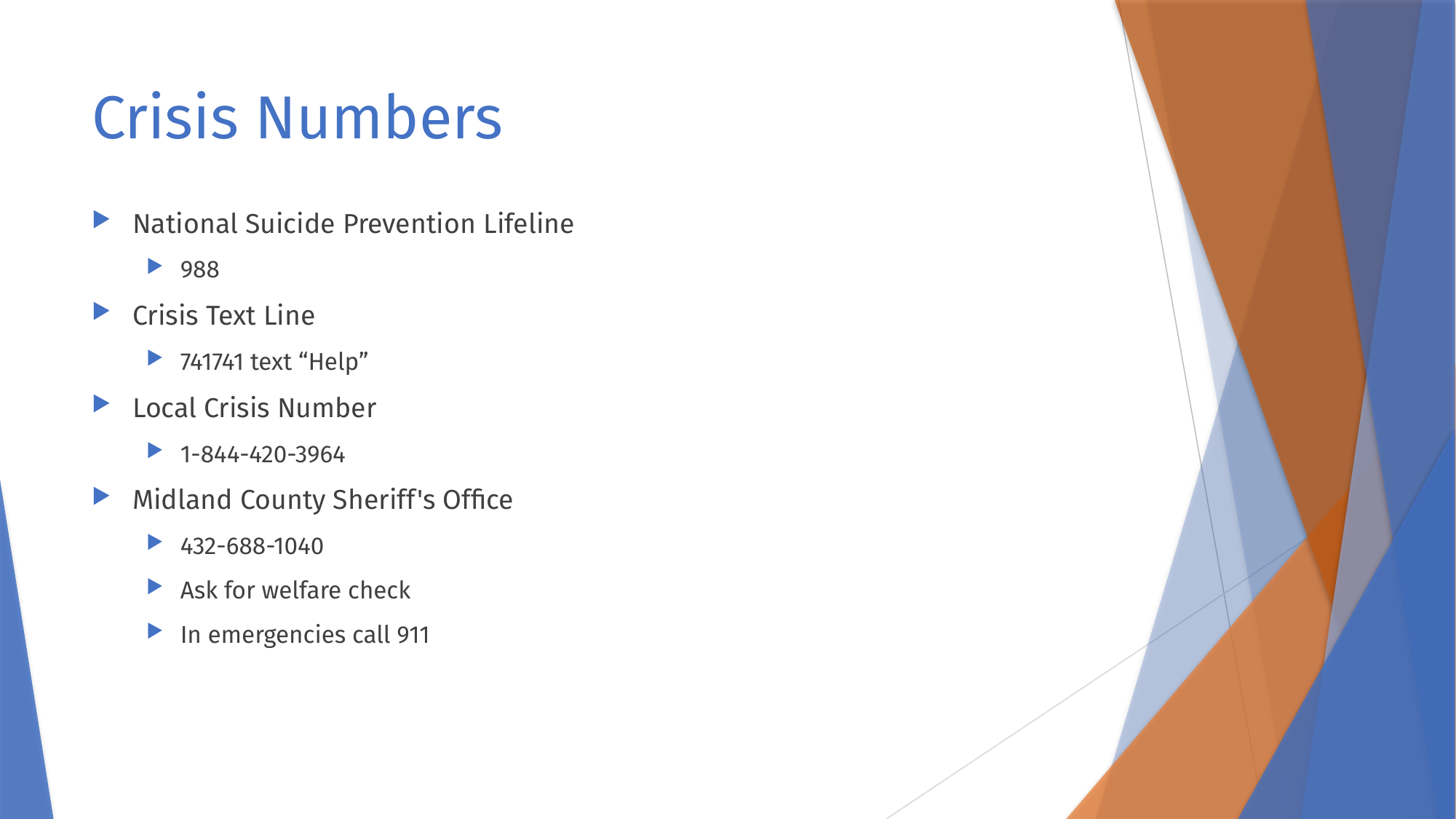

# Crisis Numbers
National Suicide Prevention Lifeline
988
Crisis Text Line
741741 text “Help”
Local Crisis Number
1-844-420-3964
Midland County Sheriff's Office
432-688-1040
Ask for welfare check
In emergencies call 911